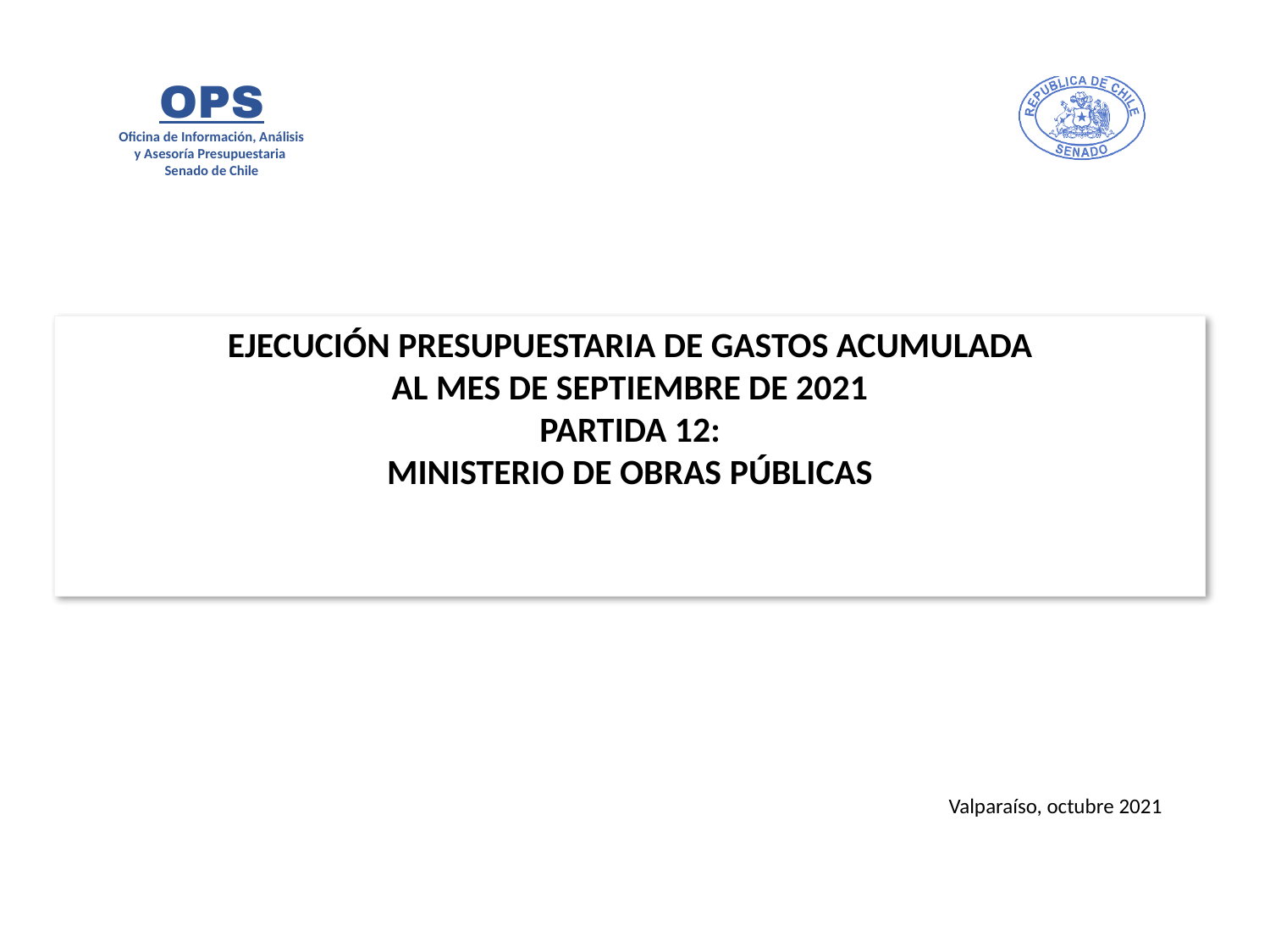

# EJECUCIÓN PRESUPUESTARIA DE GASTOS ACUMULADA AL MES DE SEPTIEMBRE DE 2021 PARTIDA 12: MINISTERIO DE OBRAS PÚBLICAS
Valparaíso, octubre 2021